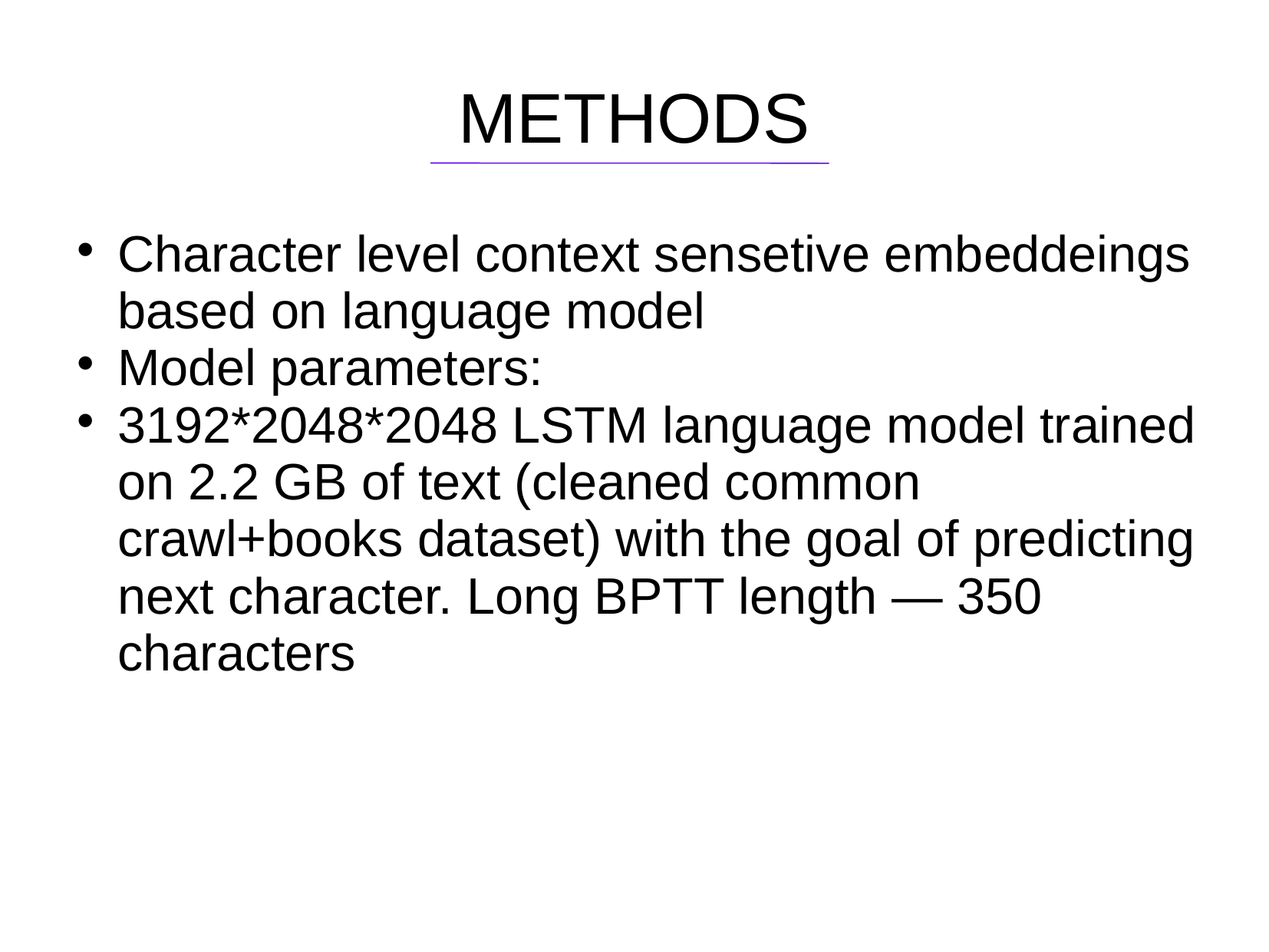

METHODS

Character level context sensetive embeddeings based on language model
Model parameters:
3192*2048*2048 LSTM language model trained on 2.2 GB of text (cleaned common crawl+books dataset) with the goal of predicting next character. Long BPTT length — 350 characters